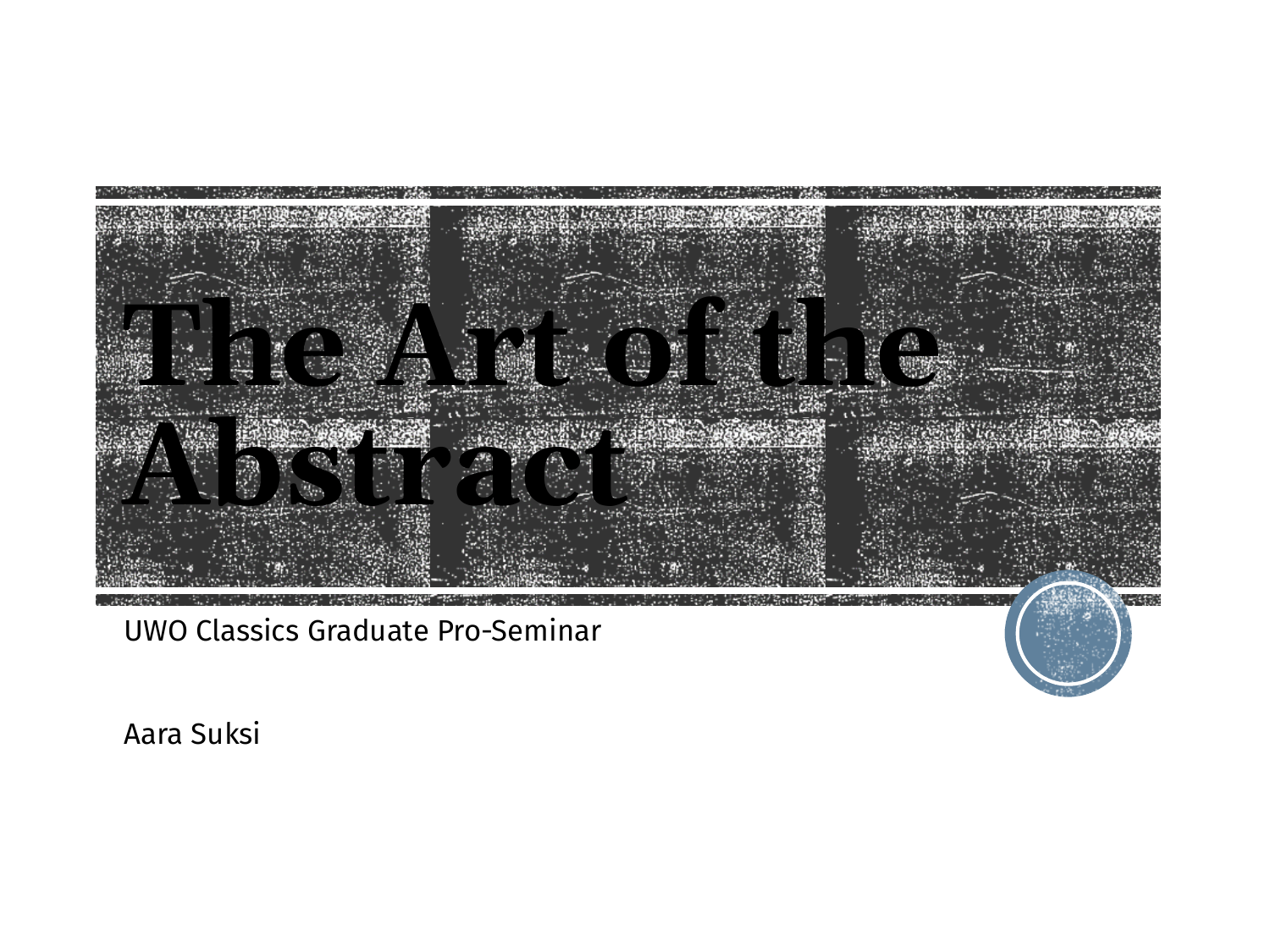

# The Art of the Abstract
UWO Classics Graduate Pro-Seminar

Aara Suksi